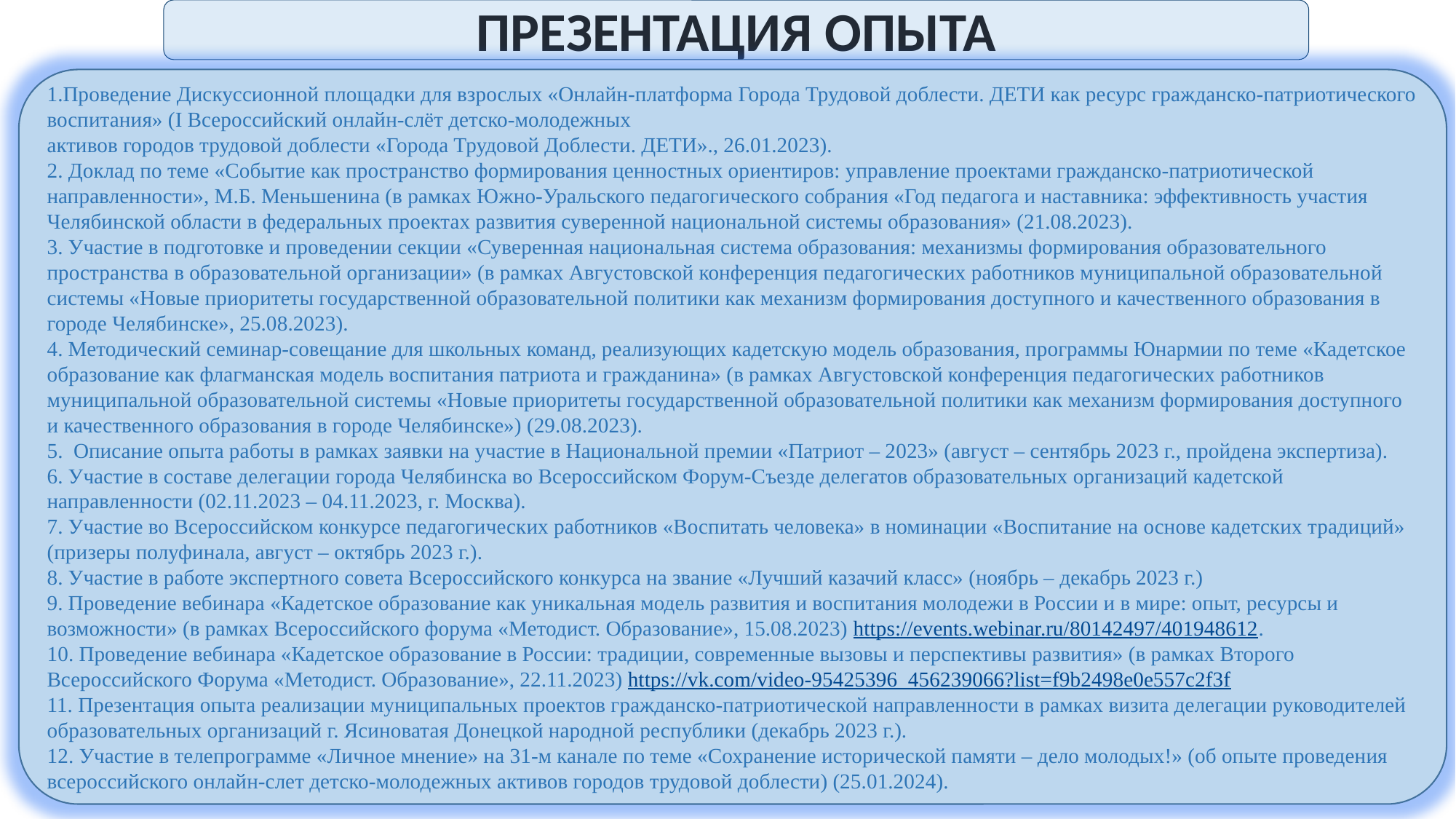

ПРЕЗЕНТАЦИЯ ОПЫТА
1.Проведение Дискуссионной площадки для взрослых «Онлайн-платформа Города Трудовой доблести. ДЕТИ как ресурс гражданско-патриотического воспитания» (I Всероссийский онлайн-слёт детско-молодежных
активов городов трудовой доблести «Города Трудовой Доблести. ДЕТИ»., 26.01.2023).
2. Доклад по теме «Событие как пространство формирования ценностных ориентиров: управление проектами гражданско-патриотической направленности», М.Б. Меньшенина (в рамках Южно-Уральского педагогического собрания «Год педагога и наставника: эффективность участия Челябинской области в федеральных проектах развития суверенной национальной системы образования» (21.08.2023).
3. Участие в подготовке и проведении секции «Суверенная национальная система образования: механизмы формирования образовательного пространства в образовательной организации» (в рамках Августовской конференция педагогических работников муниципальной образовательной системы «Новые приоритеты государственной образовательной политики как механизм формирования доступного и качественного образования в городе Челябинске», 25.08.2023).
4. Методический семинар-совещание для школьных команд, реализующих кадетскую модель образования, программы Юнармии по теме «Кадетское образование как флагманская модель воспитания патриота и гражданина» (в рамках Августовской конференция педагогических работников муниципальной образовательной системы «Новые приоритеты государственной образовательной политики как механизм формирования доступного и качественного образования в городе Челябинске») (29.08.2023).
5.  Описание опыта работы в рамках заявки на участие в Национальной премии «Патриот – 2023» (август – сентябрь 2023 г., пройдена экспертиза).
6. Участие в составе делегации города Челябинска во Всероссийском Форум-Съезде делегатов образовательных организаций кадетской направленности (02.11.2023 – 04.11.2023, г. Москва).
7. Участие во Всероссийском конкурсе педагогических работников «Воспитать человека» в номинации «Воспитание на основе кадетских традиций» (призеры полуфинала, август – октябрь 2023 г.).
8. Участие в работе экспертного совета Всероссийского конкурса на звание «Лучший казачий класс» (ноябрь – декабрь 2023 г.)
9. Проведение вебинара «Кадетское образование как уникальная модель развития и воспитания молодежи в России и в мире: опыт, ресурсы и возможности» (в рамках Всероссийского форума «Методист. Образование», 15.08.2023) https://events.webinar.ru/80142497/401948612.
10. Проведение вебинара «Кадетское образование в России: традиции, современные вызовы и перспективы развития» (в рамках Второго Всероссийского Форума «Методист. Образование», 22.11.2023) https://vk.com/video-95425396_456239066?list=f9b2498e0e557c2f3f
11. Презентация опыта реализации муниципальных проектов гражданско-патриотической направленности в рамках визита делегации руководителей образовательных организаций г. Ясиноватая Донецкой народной республики (декабрь 2023 г.).
12. Участие в телепрограмме «Личное мнение» на 31-м канале по теме «Сохранение исторической памяти – дело молодых!» (об опыте проведения всероссийского онлайн-слет детско-молодежных активов городов трудовой доблести) (25.01.2024).